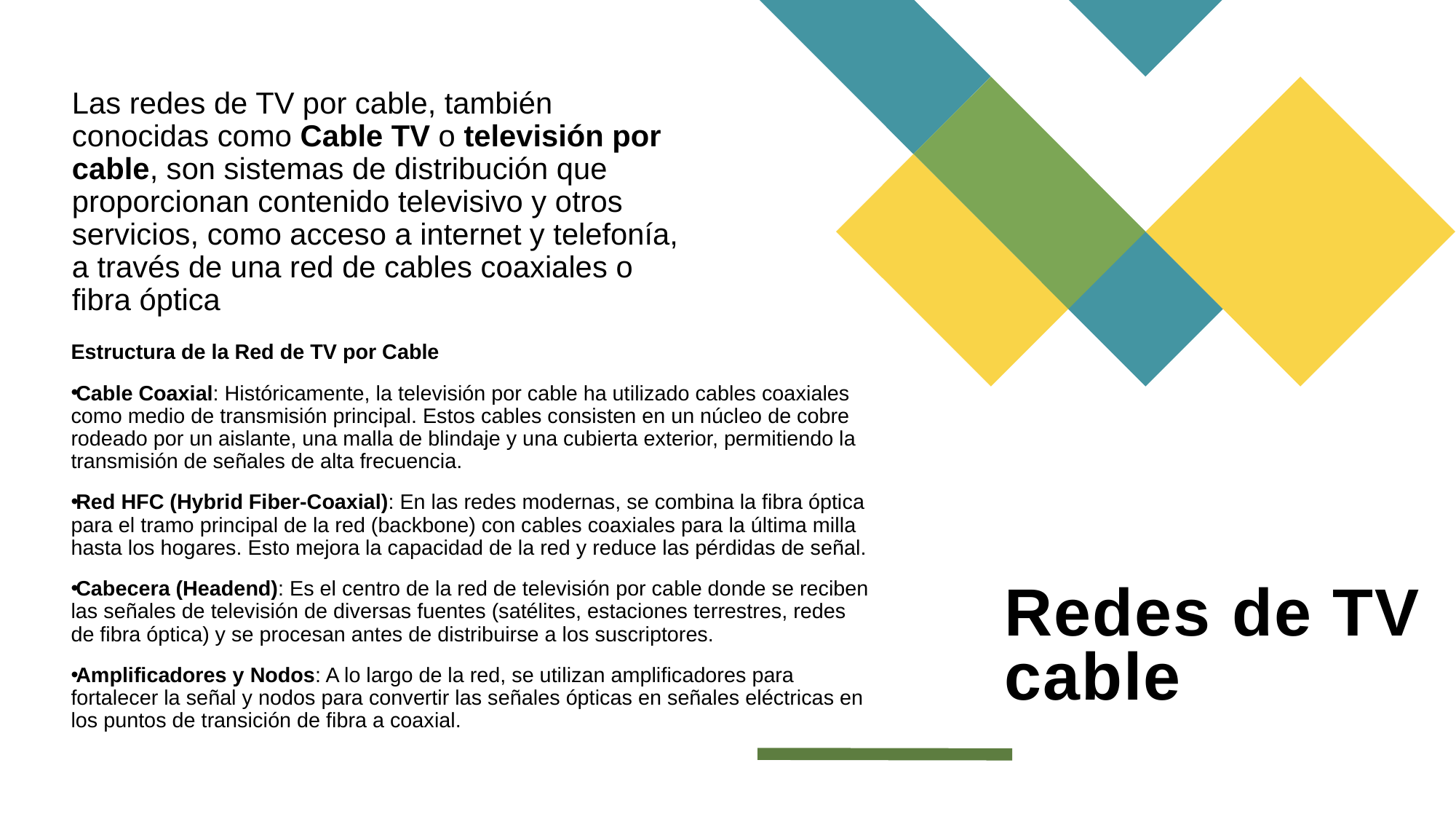

Las redes de TV por cable, también conocidas como Cable TV o televisión por cable, son sistemas de distribución que proporcionan contenido televisivo y otros servicios, como acceso a internet y telefonía, a través de una red de cables coaxiales o fibra óptica
Estructura de la Red de TV por Cable
Cable Coaxial: Históricamente, la televisión por cable ha utilizado cables coaxiales como medio de transmisión principal. Estos cables consisten en un núcleo de cobre rodeado por un aislante, una malla de blindaje y una cubierta exterior, permitiendo la transmisión de señales de alta frecuencia.
Red HFC (Hybrid Fiber-Coaxial): En las redes modernas, se combina la fibra óptica para el tramo principal de la red (backbone) con cables coaxiales para la última milla hasta los hogares. Esto mejora la capacidad de la red y reduce las pérdidas de señal.
Cabecera (Headend): Es el centro de la red de televisión por cable donde se reciben las señales de televisión de diversas fuentes (satélites, estaciones terrestres, redes de fibra óptica) y se procesan antes de distribuirse a los suscriptores.
Amplificadores y Nodos: A lo largo de la red, se utilizan amplificadores para fortalecer la señal y nodos para convertir las señales ópticas en señales eléctricas en los puntos de transición de fibra a coaxial.
# Redes de TV cable